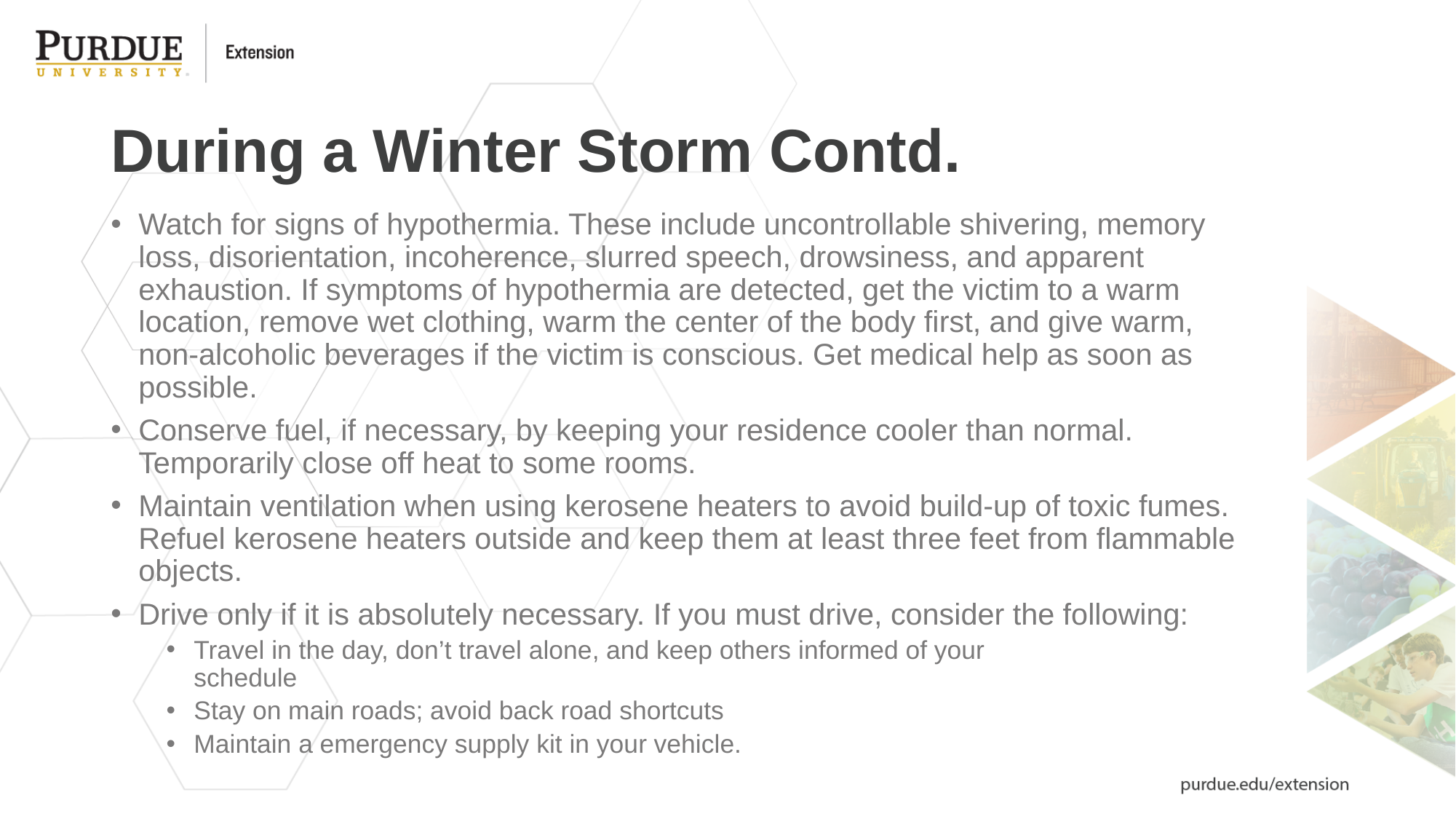

# During a Winter Storm Contd.
Watch for signs of hypothermia. These include uncontrollable shivering, memory loss, disorientation, incoherence, slurred speech, drowsiness, and apparent exhaustion. If symptoms of hypothermia are detected, get the victim to a warm location, remove wet clothing, warm the center of the body first, and give warm, non-alcoholic beverages if the victim is conscious. Get medical help as soon as
possible.
Conserve fuel, if necessary, by keeping your residence cooler than normal. Temporarily close off heat to some rooms.
Maintain ventilation when using kerosene heaters to avoid build-up of toxic fumes. Refuel kerosene heaters outside and keep them at least three feet from flammable objects.
Drive only if it is absolutely necessary. If you must drive, consider the following:
Travel in the day, don’t travel alone, and keep others informed of your
schedule
Stay on main roads; avoid back road shortcuts
Maintain a emergency supply kit in your vehicle.